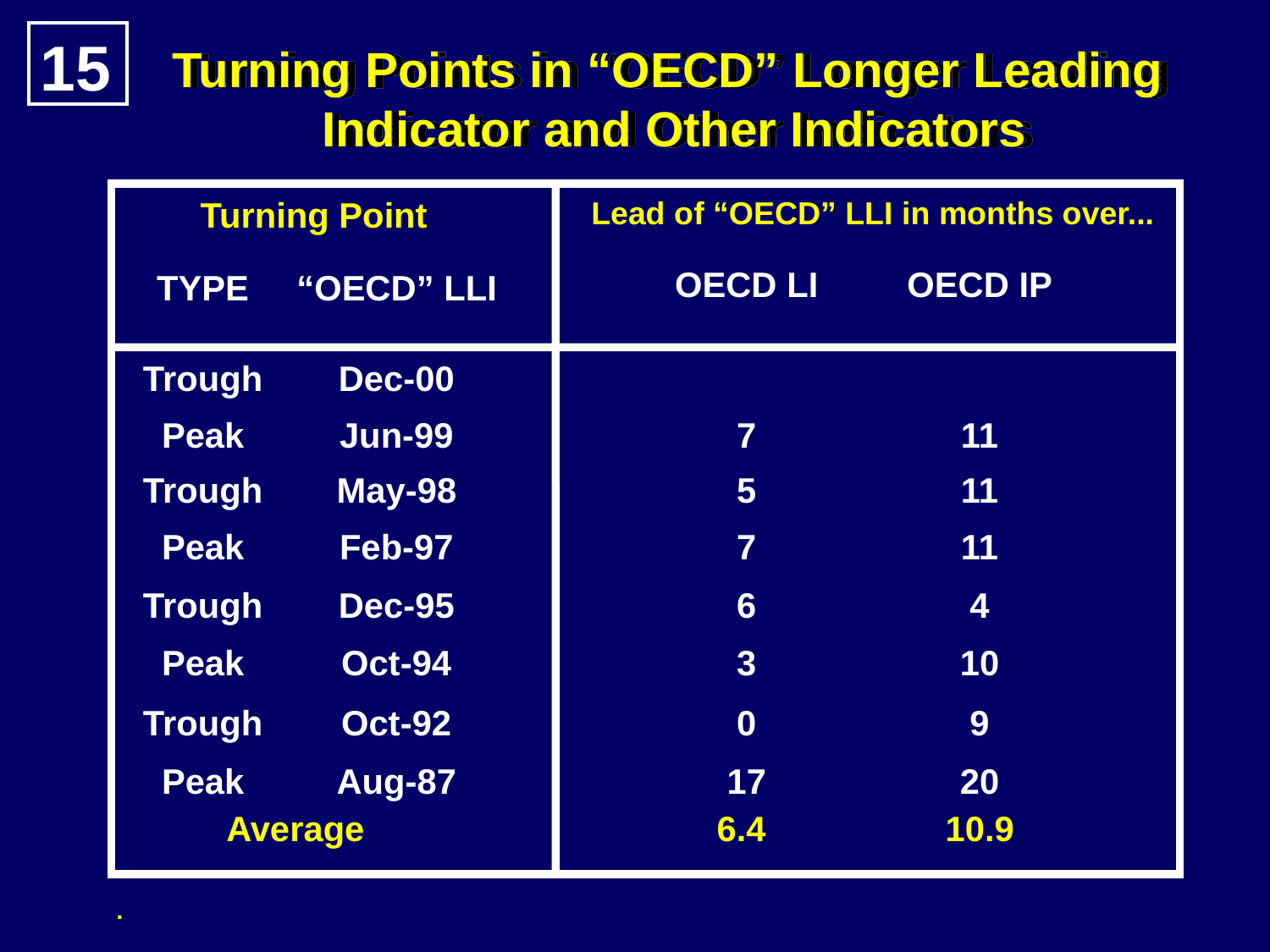

15

Turning Points in “OECD” Longer Leading
Indicator and Other Indicators

Turning Point
Lead of “OECD” LLI in months over...
OECD LI
OECD IP
11
11
11
4
10
9
20
10.9
TYPE
“OECD” LLI

Trough
Dec-00
Peak
Jun-99
7
Trough
May-98
5
Peak
Feb-97
7
Trough
Dec-95
6
Peak
Oct-94
3
Trough
Oct-92
0
Peak
Aug-87
17
Average
6.4
.